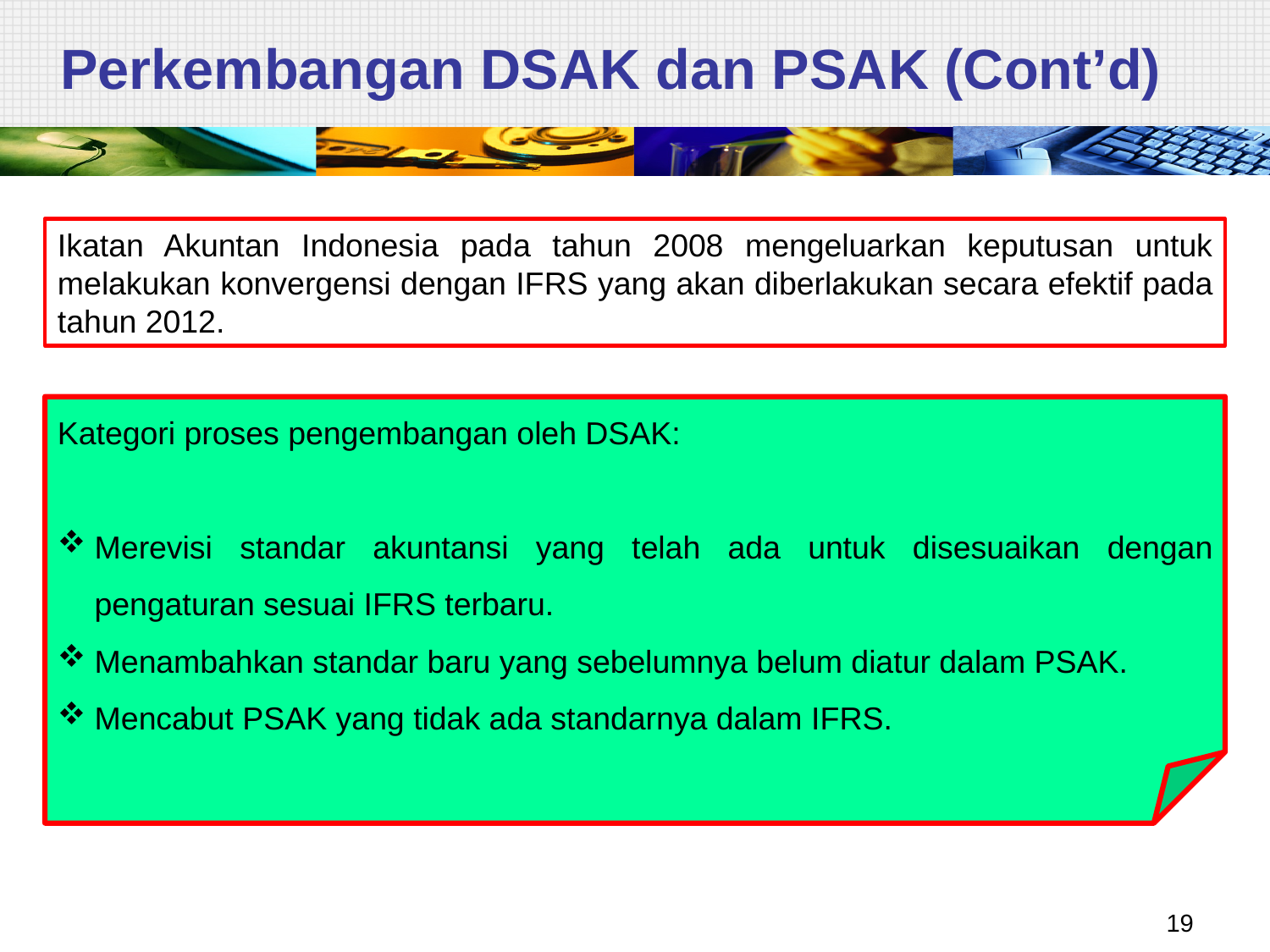

# Perkembangan DSAK dan PSAK (Cont’d)
Ikatan Akuntan Indonesia pada tahun 2008 mengeluarkan keputusan untuk melakukan konvergensi dengan IFRS yang akan diberlakukan secara efektif pada tahun 2012.

Kategori proses pengembangan oleh DSAK:

Merevisi standar akuntansi yang telah ada untuk disesuaikan dengan pengaturan sesuai IFRS terbaru.
Menambahkan standar baru yang sebelumnya belum diatur dalam PSAK.
Mencabut PSAK yang tidak ada standarnya dalam IFRS.

19